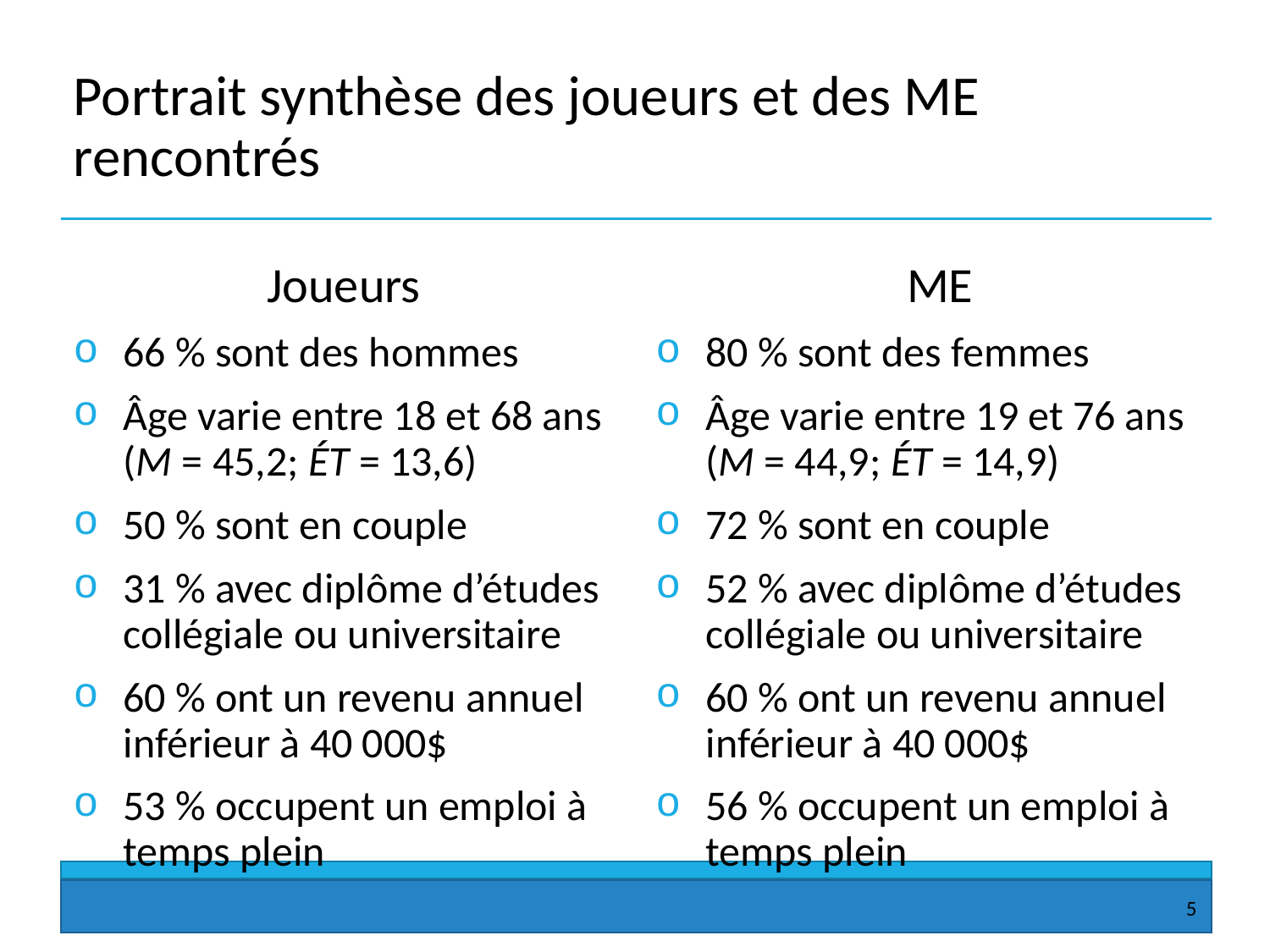

# Portrait synthèse des joueurs et des ME rencontrés
Joueurs
66 % sont des hommes
Âge varie entre 18 et 68 ans (M = 45,2; ÉT = 13,6)
50 % sont en couple
31 % avec diplôme d’études collégiale ou universitaire
60 % ont un revenu annuel inférieur à 40 000$
53 % occupent un emploi à temps plein

ME
80 % sont des femmes
Âge varie entre 19 et 76 ans (M = 44,9; ÉT = 14,9)
72 % sont en couple
52 % avec diplôme d’études collégiale ou universitaire
60 % ont un revenu annuel inférieur à 40 000$
56 % occupent un emploi à temps plein

5